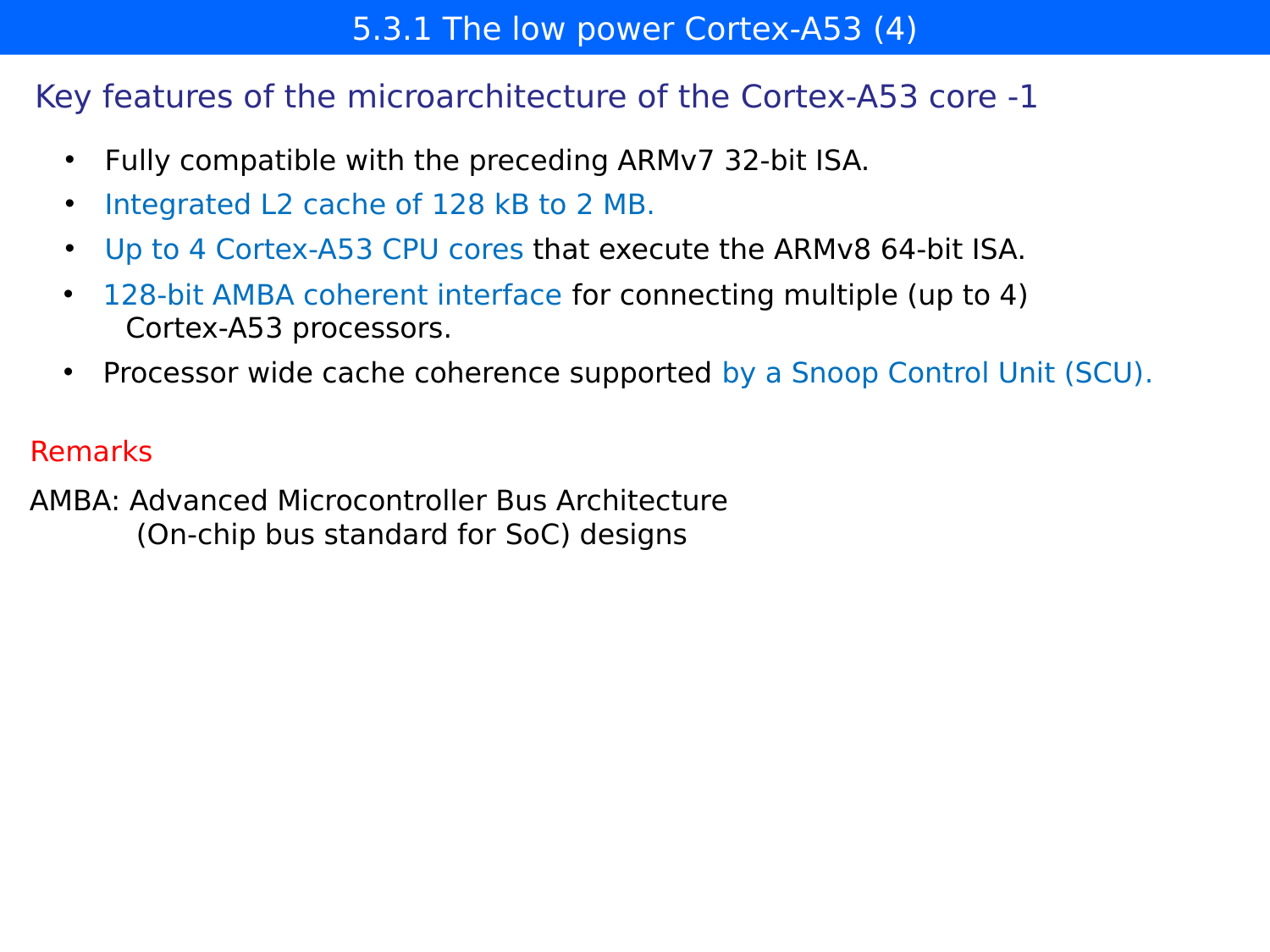

# 5.3.1 The low power Cortex-A53 (4)
Key features of the microarchitecture of the Cortex-A53 core -1
Fully compatible with the preceding ARMv7 32-bit ISA.
Integrated L2 cache of 128 kB to 2 MB.
Up to 4 Cortex-A53 CPU cores that execute the ARMv8 64-bit ISA.
128-bit AMBA coherent interface for connecting multiple (up to 4)
       Cortex-A53 processors.
Processor wide cache coherence supported by a Snoop Control Unit (SCU).
Remarks
AMBA: Advanced Microcontroller Bus Architecture
            (On-chip bus standard for SoC) designs